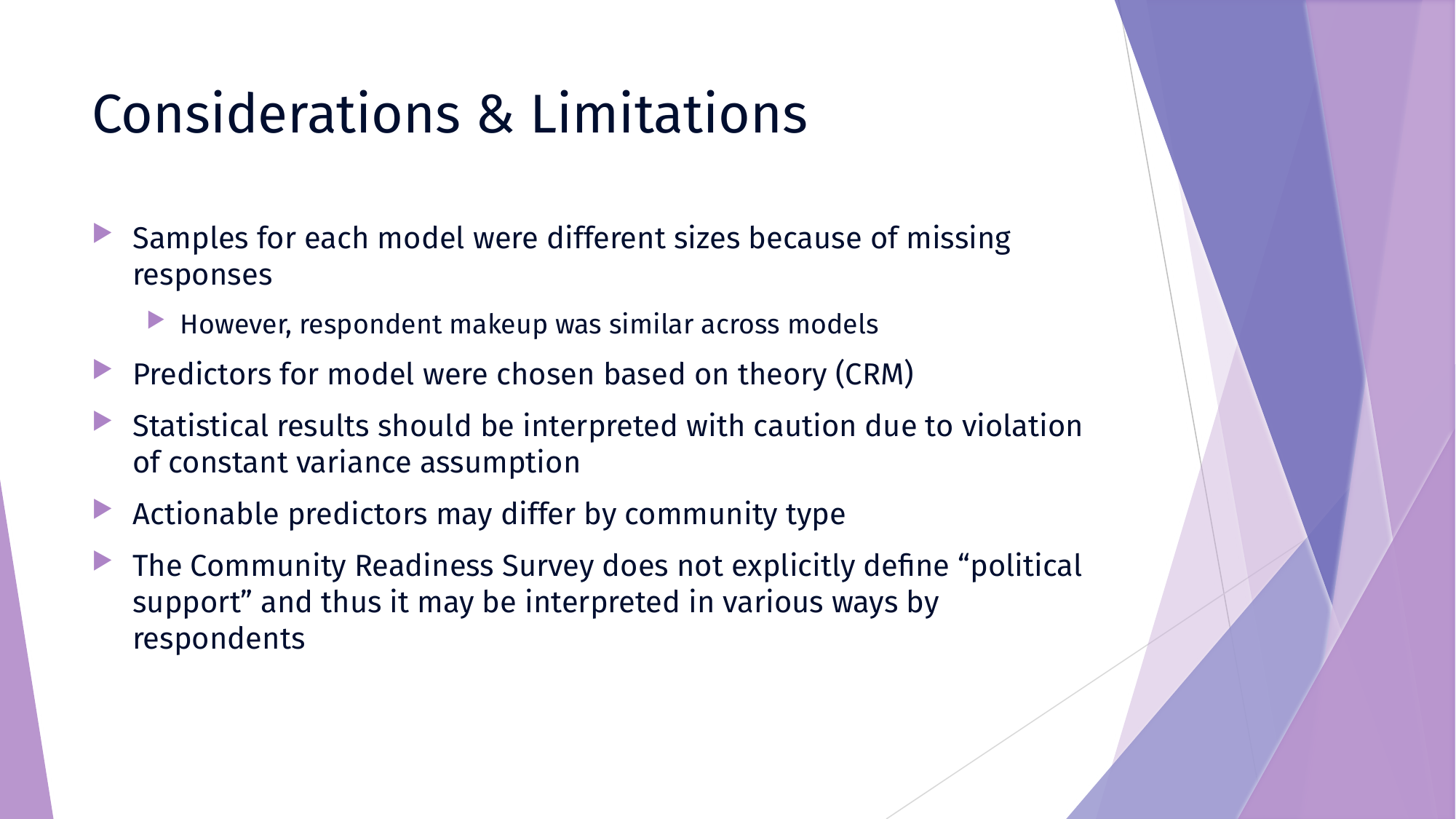

# Considerations & Limitations
Samples for each model were different sizes because of missing responses
However, respondent makeup was similar across models
Predictors for model were chosen based on theory (CRM)
Statistical results should be interpreted with caution due to violation of constant variance assumption
Actionable predictors may differ by community type
The Community Readiness Survey does not explicitly define “political support” and thus it may be interpreted in various ways by respondents